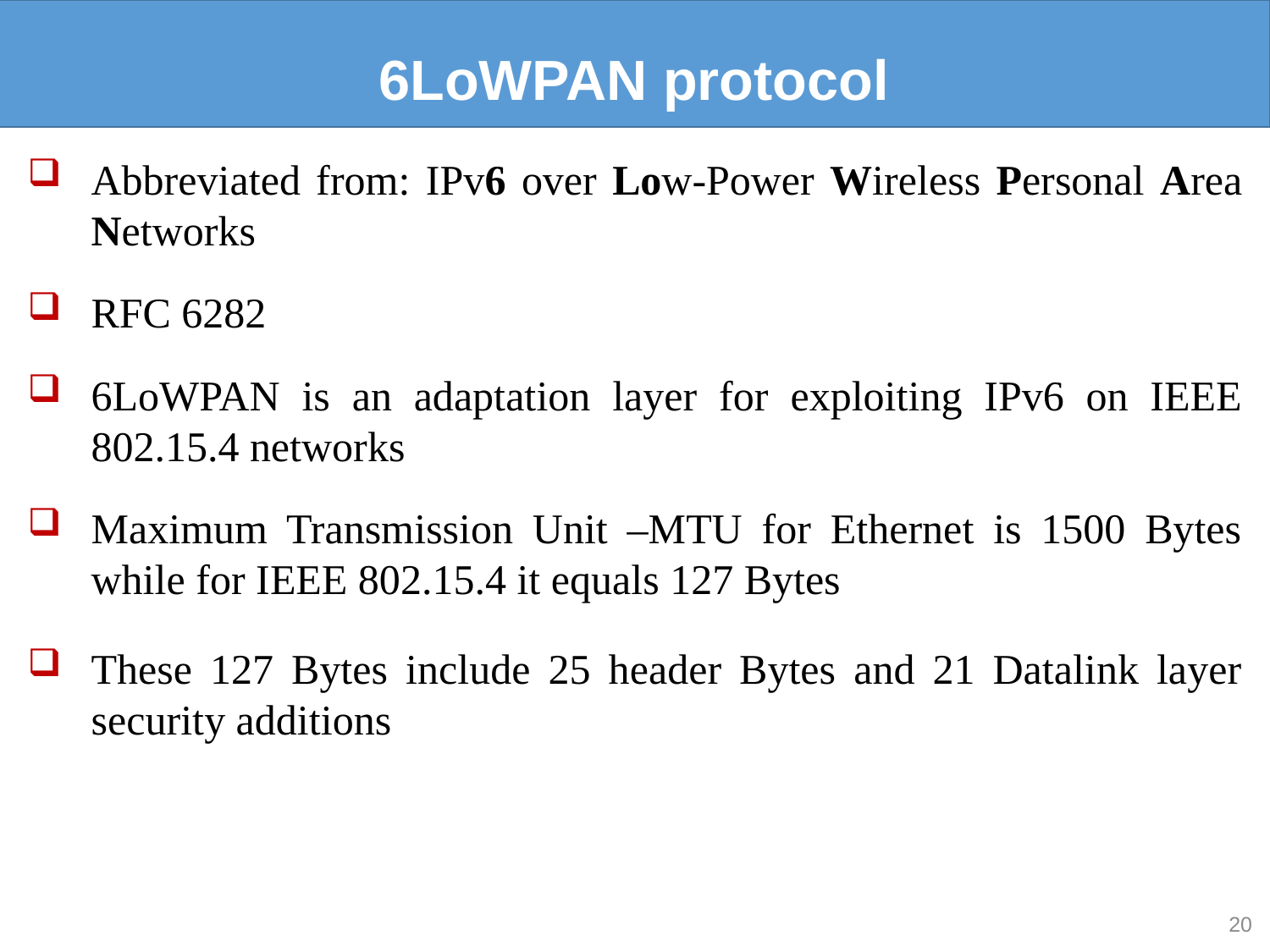

6LoWPAN protocol
Abbreviated from: IPv6 over Low-Power Wireless Personal Area Networks
RFC 6282
6LoWPAN is an adaptation layer for exploiting IPv6 on IEEE 802.15.4 networks
Maximum Transmission Unit –MTU for Ethernet is 1500 Bytes while for IEEE 802.15.4 it equals 127 Bytes
These 127 Bytes include 25 header Bytes and 21 Datalink layer security additions

20